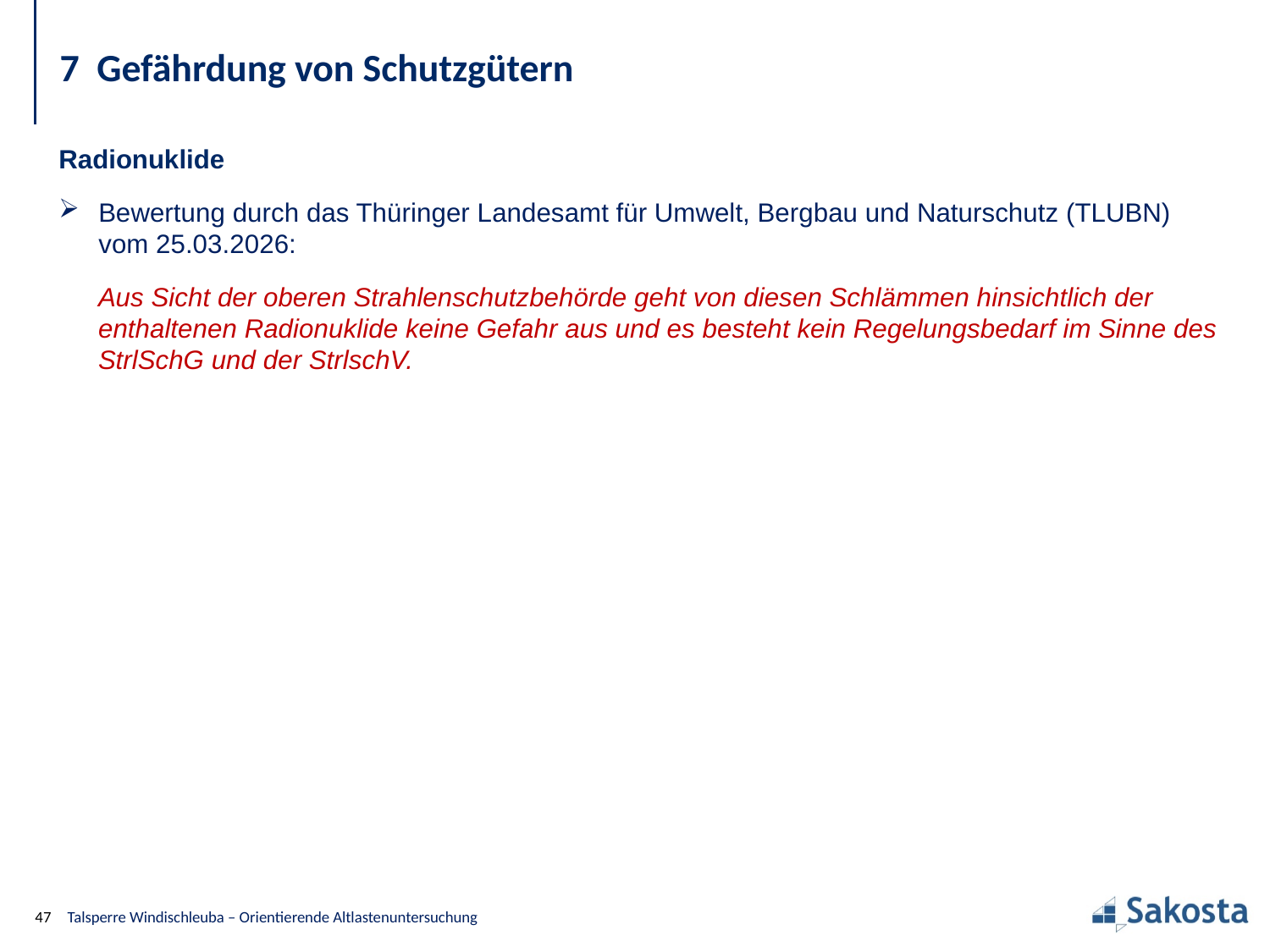

# 7  Gefährdung von Schutzgütern
Radionuklide
Bewertung durch das Thüringer Landesamt für Umwelt, Bergbau und Naturschutz (TLUBN) vom 25.03.2026:
Aus Sicht der oberen Strahlenschutzbehörde geht von diesen Schlämmen hinsichtlich der enthaltenen Radionuklide keine Gefahr aus und es besteht kein Regelungsbedarf im Sinne des StrlSchG und der StrlschV.

47
Talsperre Windischleuba – Orientierende Altlastenuntersuchung